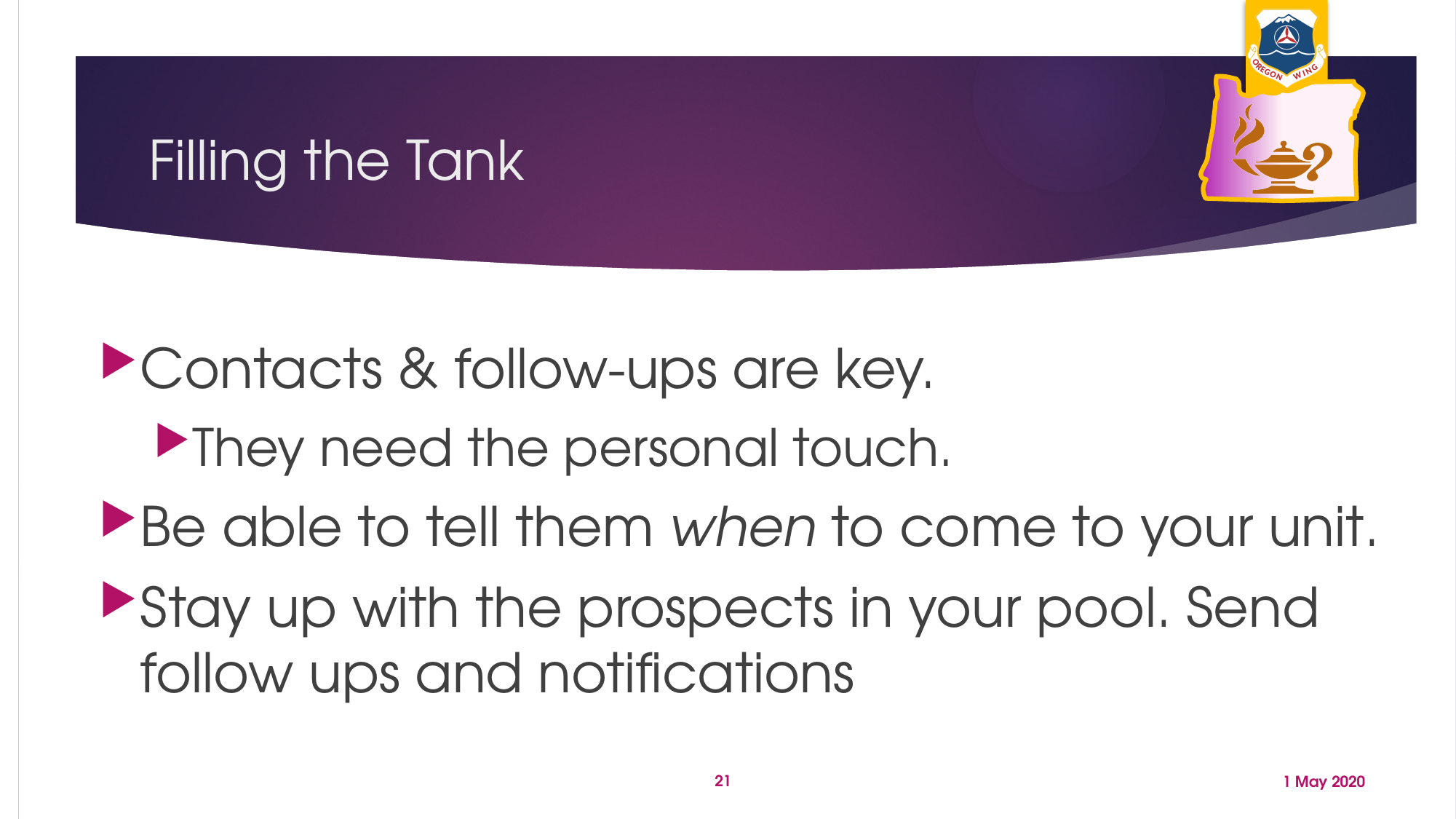

# Filling the Tank
Contacts & follow-ups are key.
They need the personal touch.
Be able to tell them when to come to your unit.
Stay up with the prospects in your pool. Send follow ups and notifications